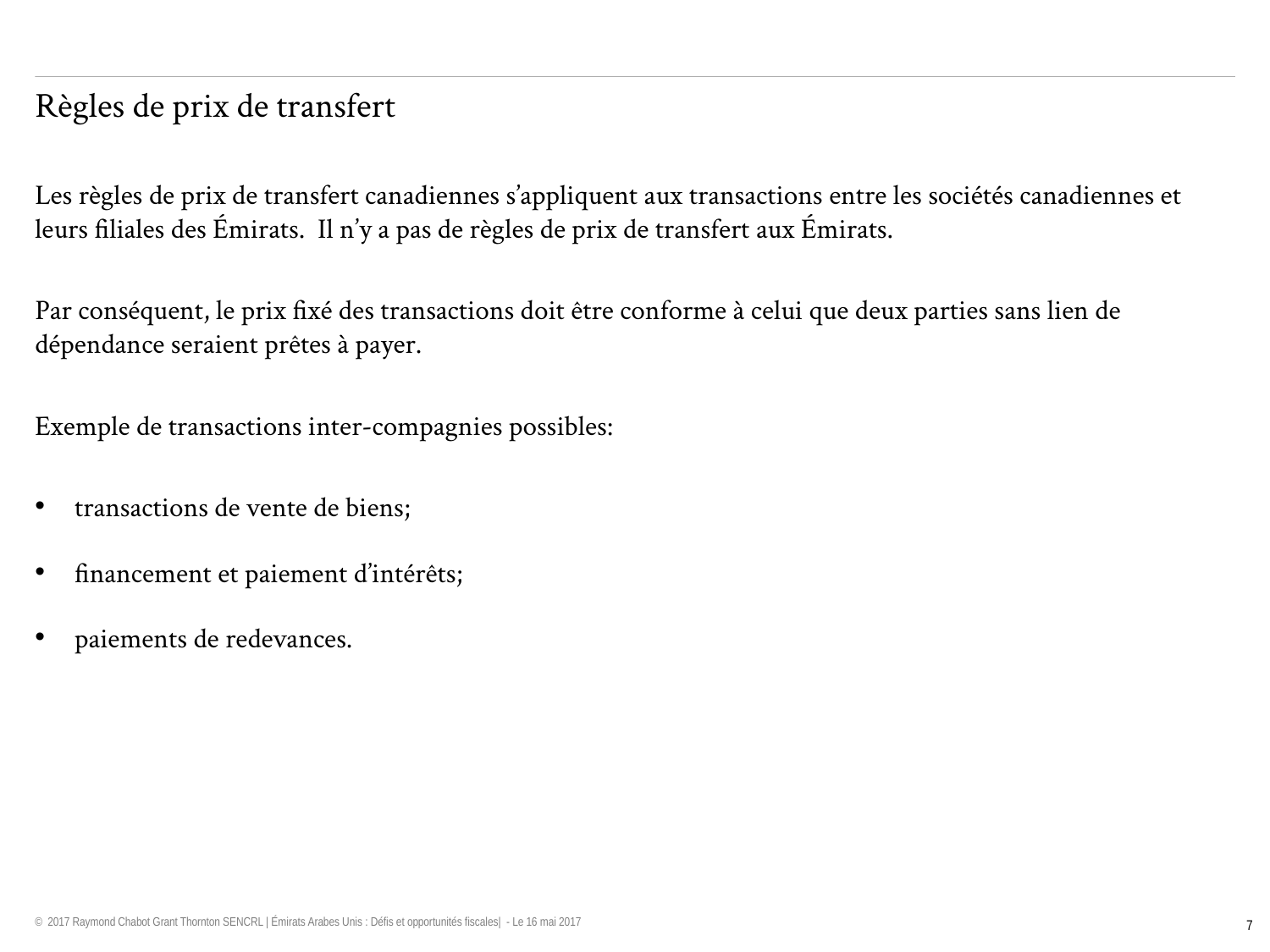

# Règles de prix de transfert
Les règles de prix de transfert canadiennes s’appliquent aux transactions entre les sociétés canadiennes et leurs filiales des Émirats.  Il n’y a pas de règles de prix de transfert aux Émirats.

Par conséquent, le prix fixé des transactions doit être conforme à celui que deux parties sans lien de dépendance seraient prêtes à payer.

Exemple de transactions inter-compagnies possibles:

transactions de vente de biens;
financement et paiement d’intérêts;
paiements de redevances.